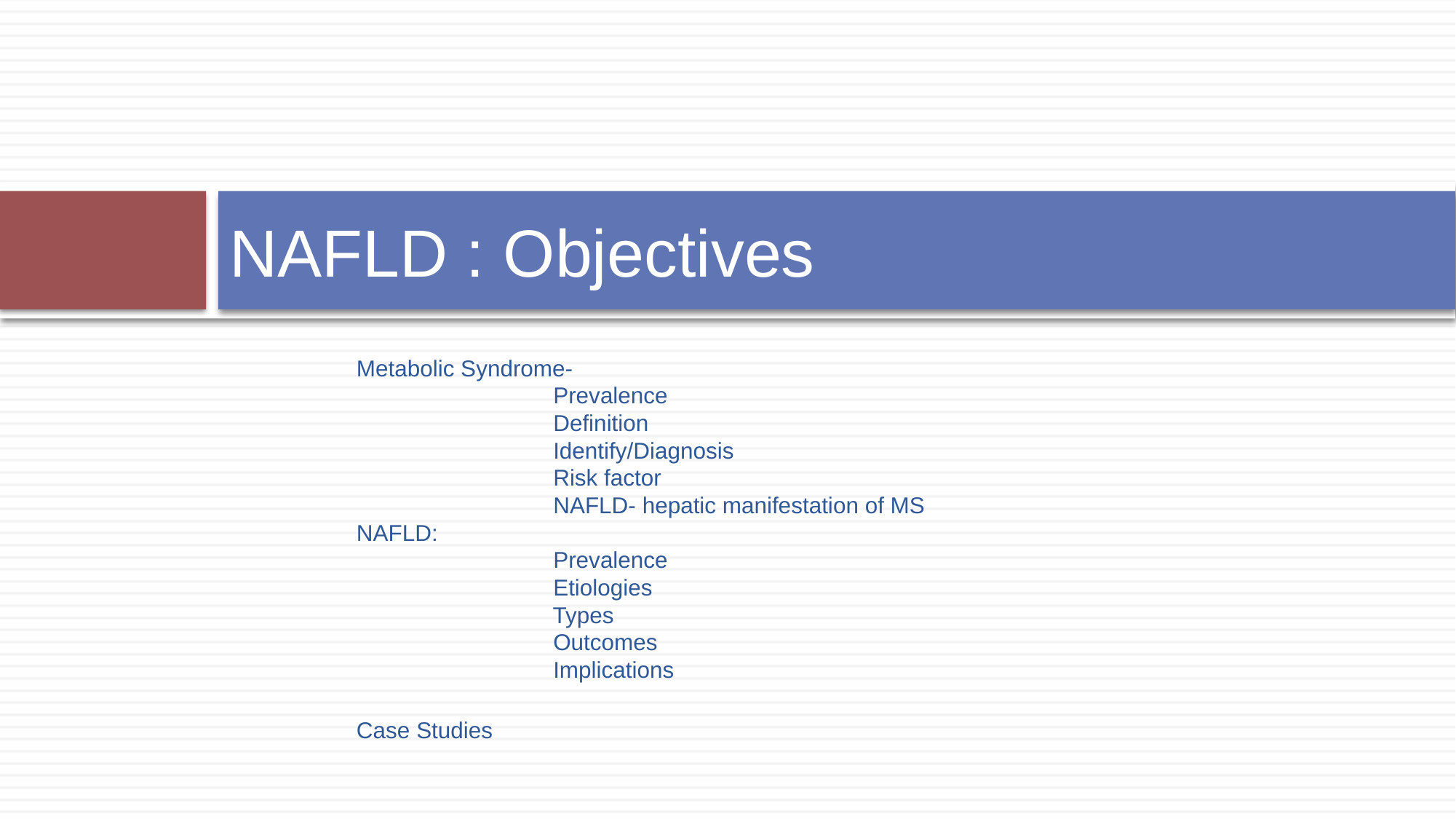

# NAFLD : Objectives
Metabolic Syndrome-
                               Prevalence
                               Definition
                               Identify/Diagnosis
                               Risk factor
                               NAFLD- hepatic manifestation of MS
NAFLD:
                               Prevalence
                               Etiologies
                               Types
                               Outcomes
                               Implications
Case Studies